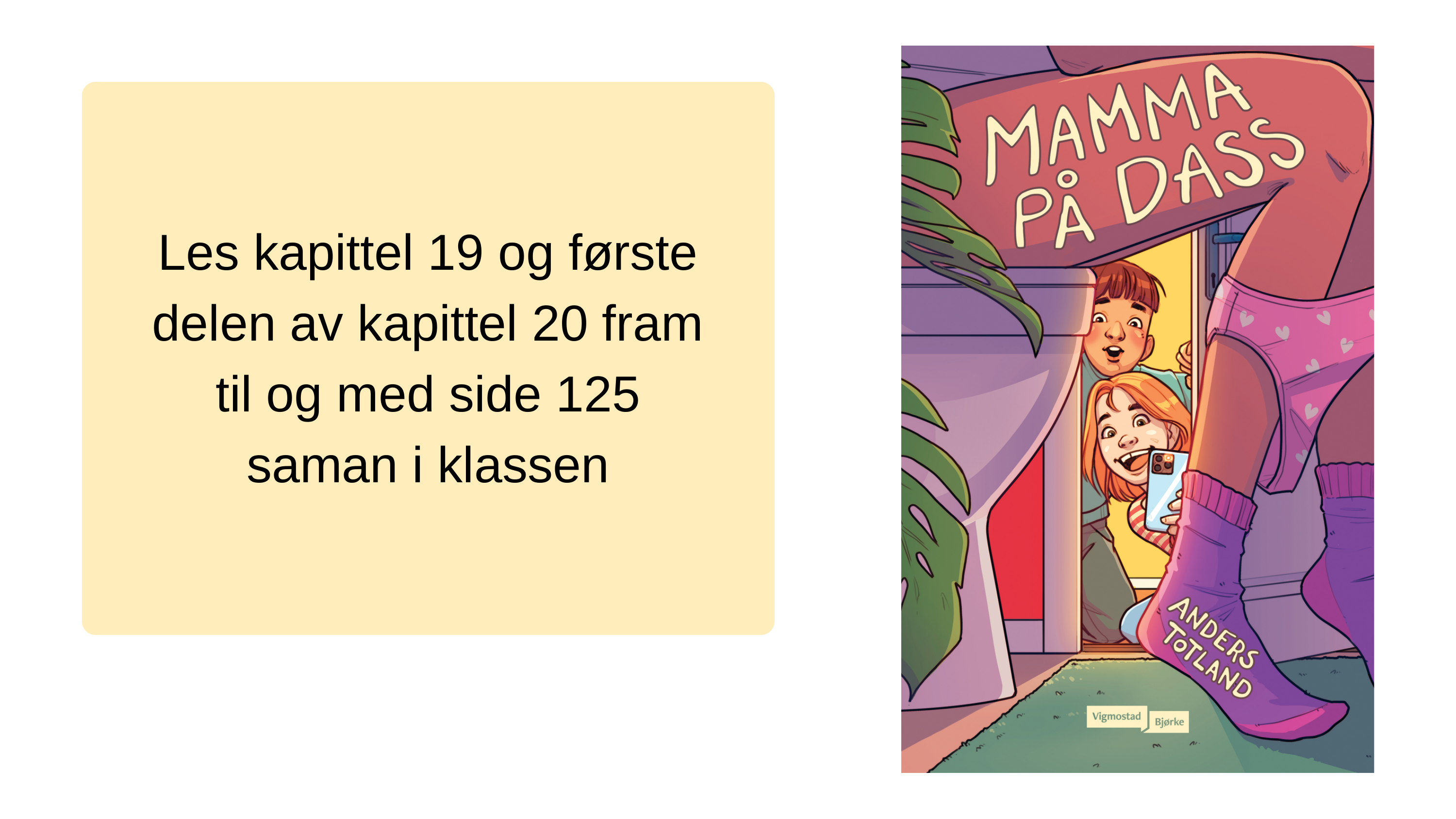

Les kapittel 19 og første delen av kapittel 20 fram til og med side 125 saman i klassen